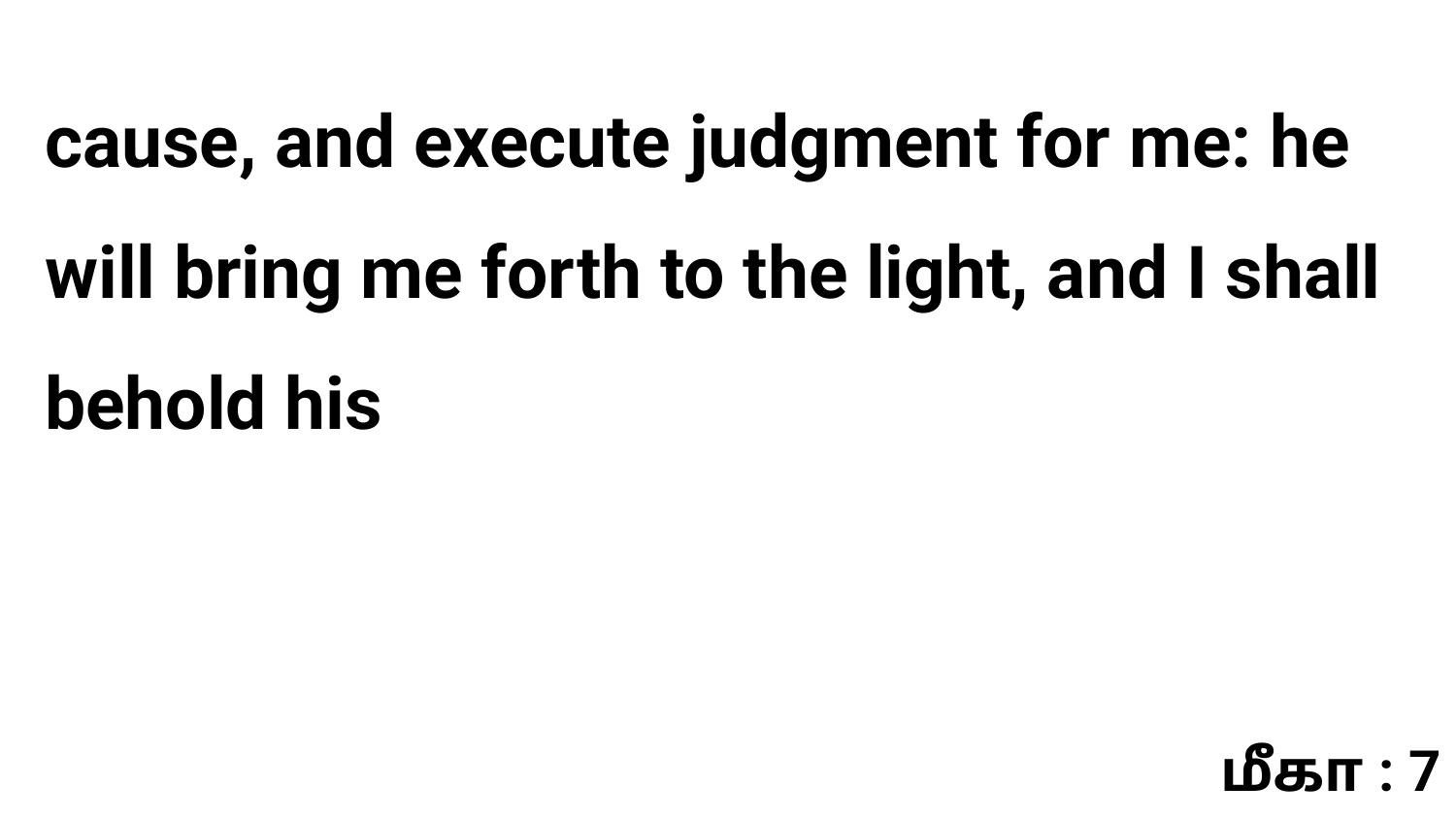

cause, and execute judgment for me: he will bring me forth to the light, and I shall behold his
மீகா : 7